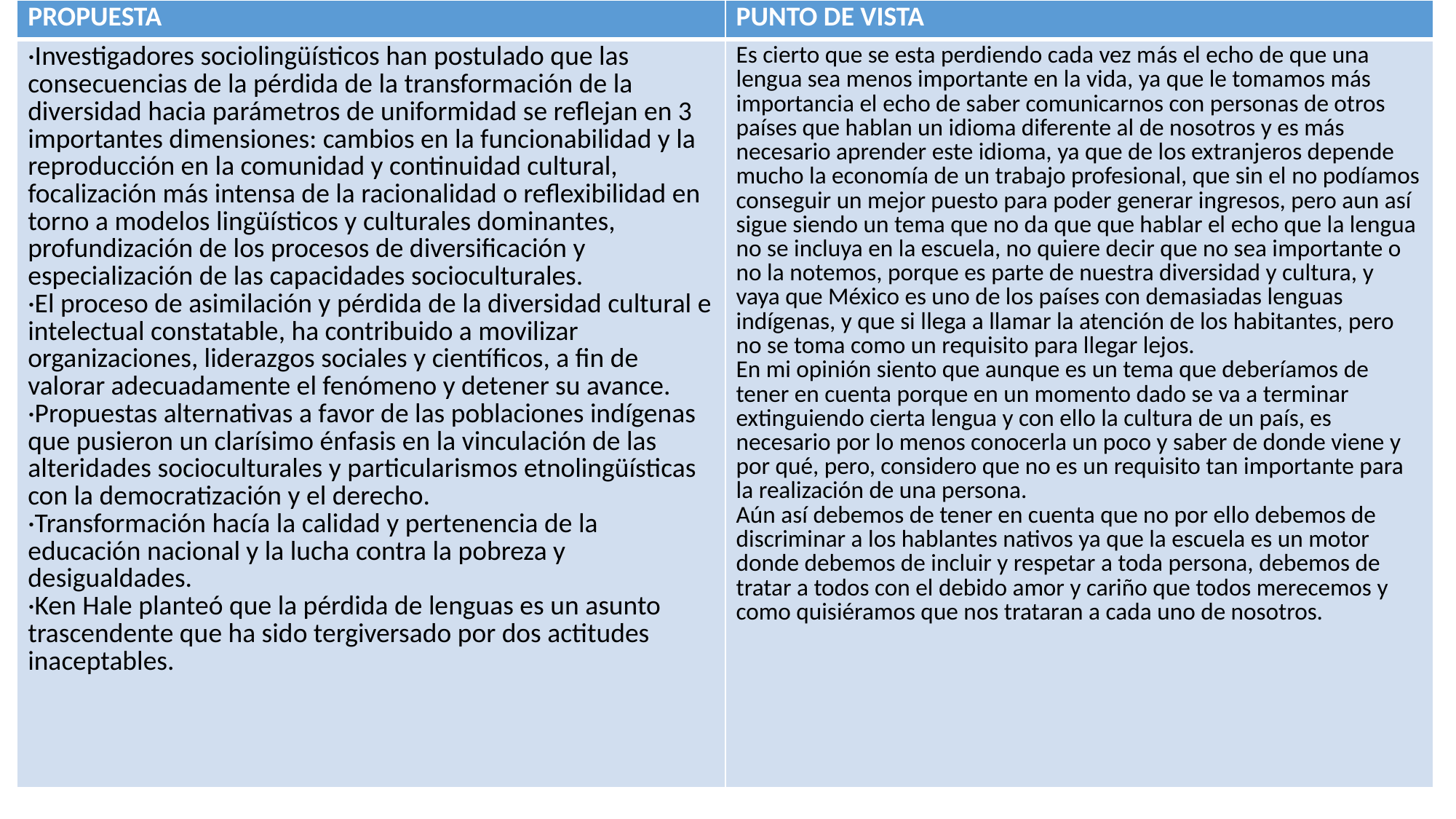

| PROPUESTA | PUNTO DE VISTA |
| --- | --- |
| ·Investigadores sociolingüísticos han postulado que las consecuencias de la pérdida de la transformación de la diversidad hacia parámetros de uniformidad se reflejan en 3 importantes dimensiones: cambios en la funcionabilidad y la reproducción en la comunidad y continuidad cultural, focalización más intensa de la racionalidad o reflexibilidad en torno a modelos lingüísticos y culturales dominantes, profundización de los procesos de diversificación y especialización de las capacidades socioculturales. ·El proceso de asimilación y pérdida de la diversidad cultural e intelectual constatable, ha contribuido a movilizar organizaciones, liderazgos sociales y científicos, a fin de valorar adecuadamente el fenómeno y detener su avance. ·Propuestas alternativas a favor de las poblaciones indígenas que pusieron un clarísimo énfasis en la vinculación de las alteridades socioculturales y particularismos etnolingüísticas con la democratización y el derecho. ·Transformación hacía la calidad y pertenencia de la educación nacional y la lucha contra la pobreza y desigualdades. ·Ken Hale planteó que la pérdida de lenguas es un asunto trascendente que ha sido tergiversado por dos actitudes inaceptables. | Es cierto que se esta perdiendo cada vez más el echo de que una lengua sea menos importante en la vida, ya que le tomamos más importancia el echo de saber comunicarnos con personas de otros países que hablan un idioma diferente al de nosotros y es más necesario aprender este idioma, ya que de los extranjeros depende mucho la economía de un trabajo profesional, que sin el no podíamos conseguir un mejor puesto para poder generar ingresos, pero aun así sigue siendo un tema que no da que que hablar el echo que la lengua no se incluya en la escuela, no quiere decir que no sea importante o no la notemos, porque es parte de nuestra diversidad y cultura, y vaya que México es uno de los países con demasiadas lenguas indígenas, y que si llega a llamar la atención de los habitantes, pero no se toma como un requisito para llegar lejos. En mi opinión siento que aunque es un tema que deberíamos de tener en cuenta porque en un momento dado se va a terminar extinguiendo cierta lengua y con ello la cultura de un país, es necesario por lo menos conocerla un poco y saber de donde viene y por qué, pero, considero que no es un requisito tan importante para la realización de una persona. Aún así debemos de tener en cuenta que no por ello debemos de discriminar a los hablantes nativos ya que la escuela es un motor donde debemos de incluir y respetar a toda persona, debemos de tratar a todos con el debido amor y cariño que todos merecemos y como quisiéramos que nos trataran a cada uno de nosotros. |